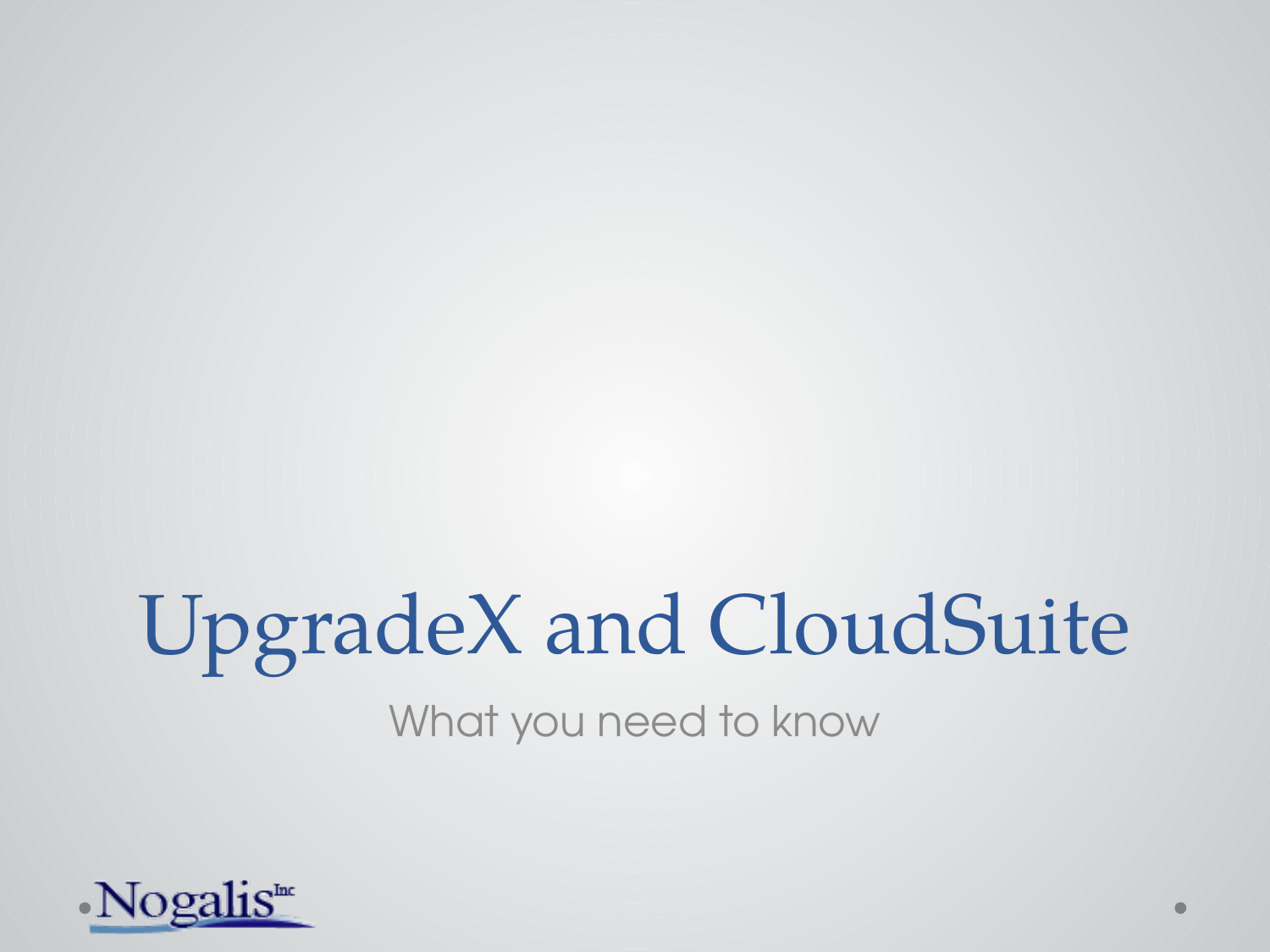

# UpgradeX and CloudSuite
What you need to know